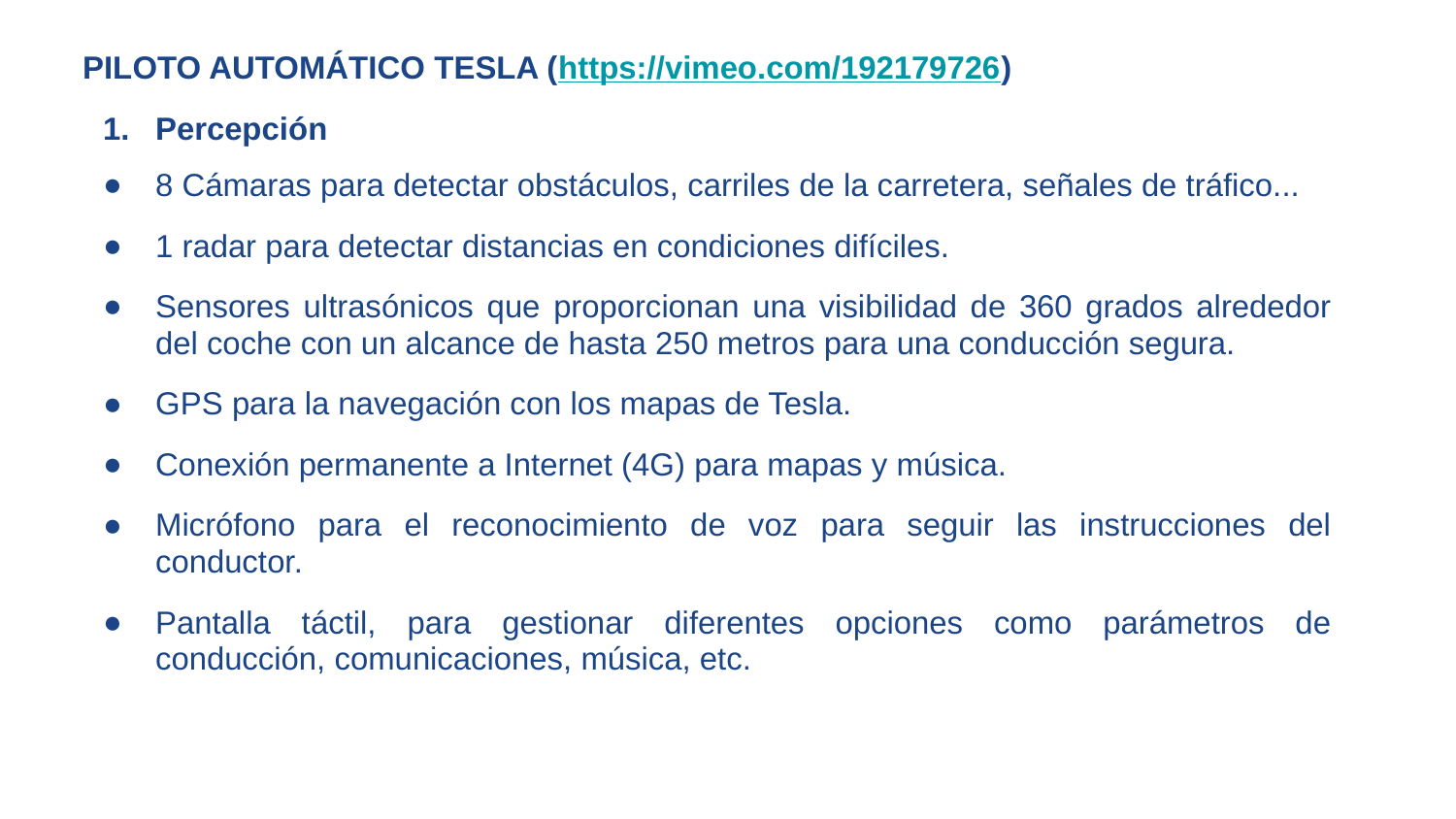

PILOTO AUTOMÁTICO TESLA (https://vimeo.com/192179726)
Percepción
8 Cámaras para detectar obstáculos, carriles de la carretera, señales de tráfico...
1 radar para detectar distancias en condiciones difíciles.
Sensores ultrasónicos que proporcionan una visibilidad de 360 grados alrededor del coche con un alcance de hasta 250 metros para una conducción segura.
GPS para la navegación con los mapas de Tesla.
Conexión permanente a Internet (4G) para mapas y música.
Micrófono para el reconocimiento de voz para seguir las instrucciones del conductor.
Pantalla táctil, para gestionar diferentes opciones como parámetros de conducción, comunicaciones, música, etc.